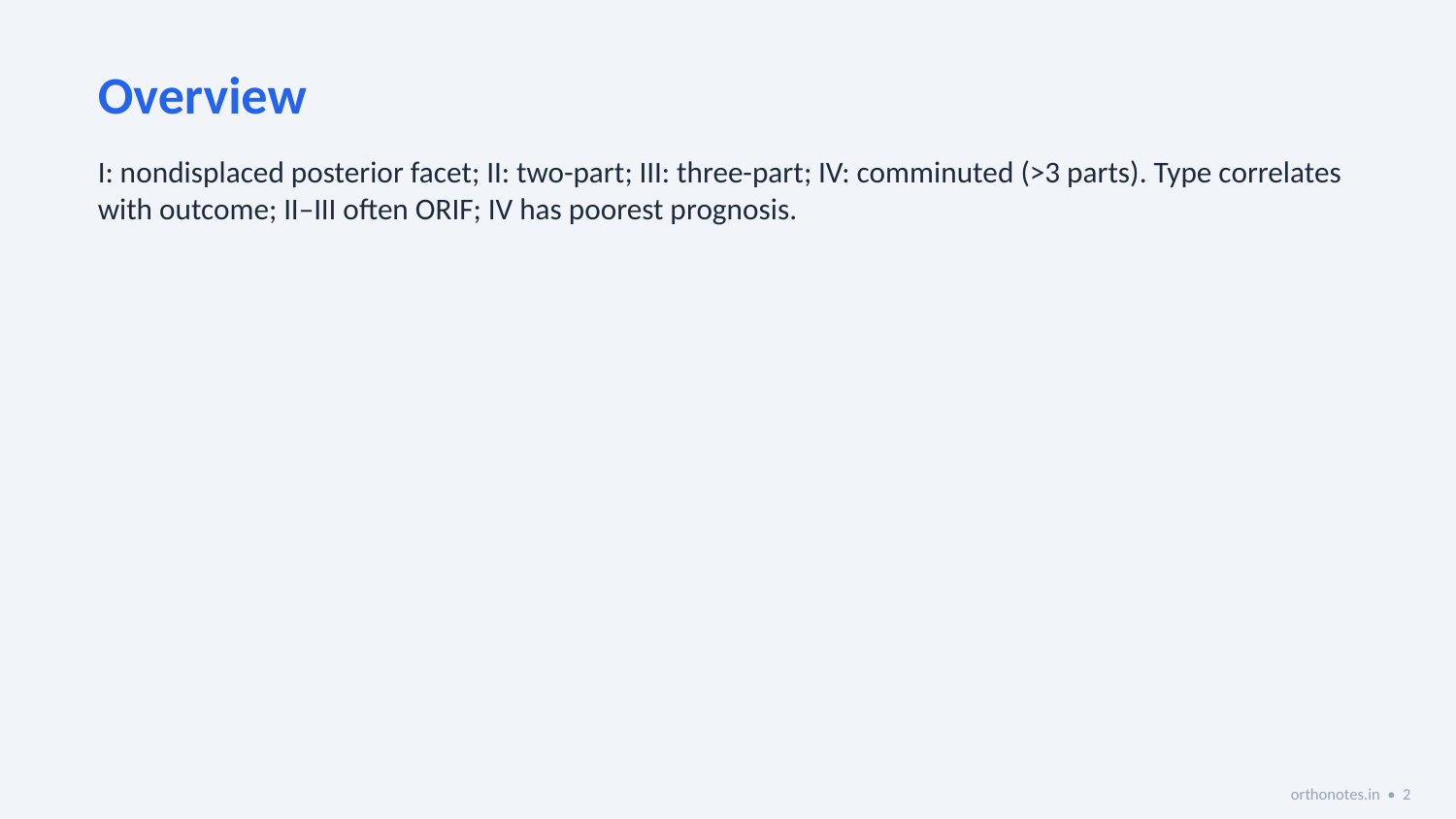

Overview
I: nondisplaced posterior facet; II: two-part; III: three-part; IV: comminuted (>3 parts). Type correlates with outcome; II–III often ORIF; IV has poorest prognosis.
orthonotes.in  •  2